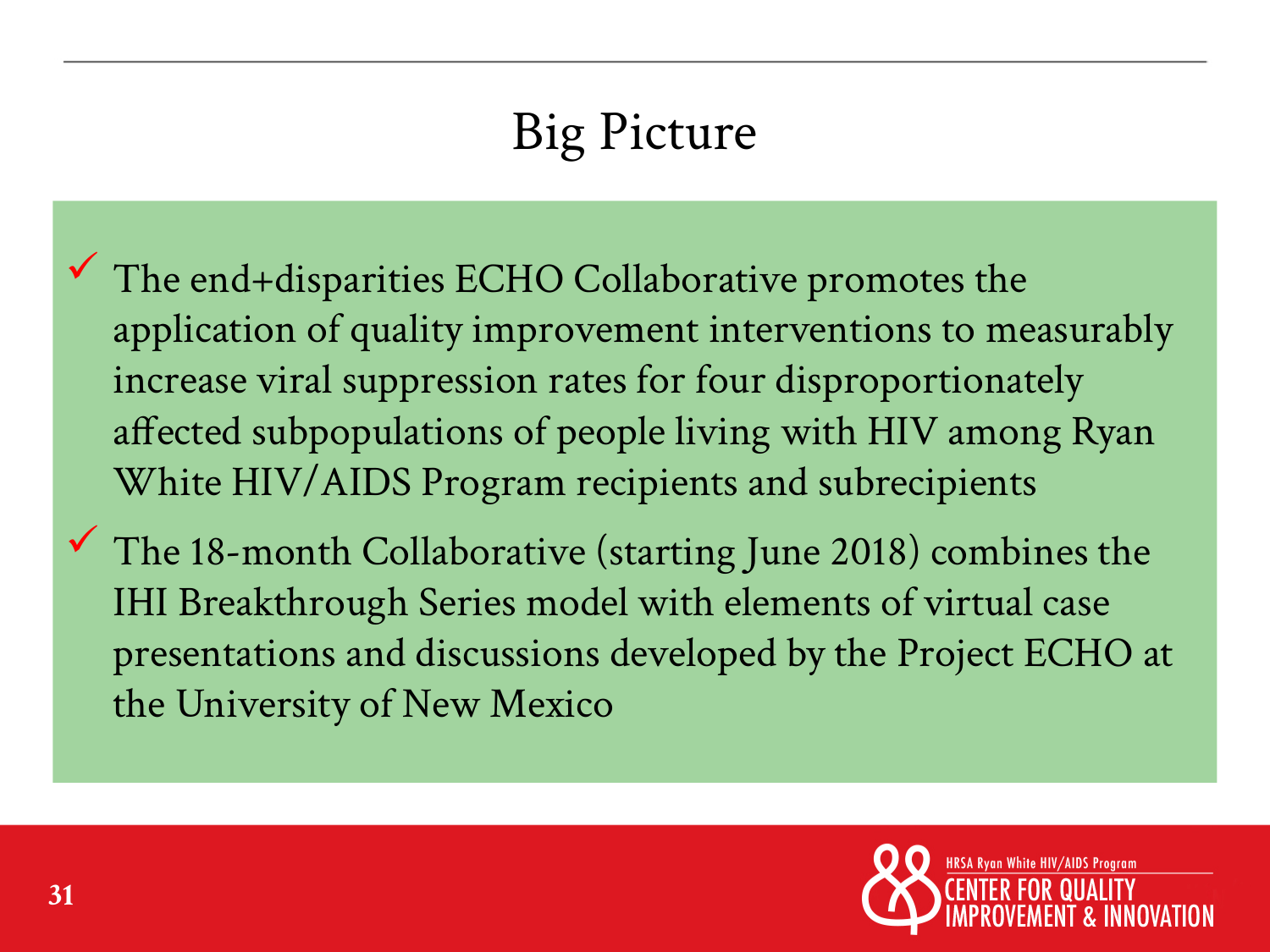

# Big Picture

The end+disparities ECHO Collaborative promotes the application of quality improvement interventions to measurably increase viral suppression rates for four disproportionately affected subpopulations of people living with HIV among Ryan White HIV/AIDS Program recipients and subrecipients
The 18-month Collaborative (starting June 2018) combines the IHI Breakthrough Series model with elements of virtual case presentations and discussions developed by the Project ECHO at the University of New Mexico